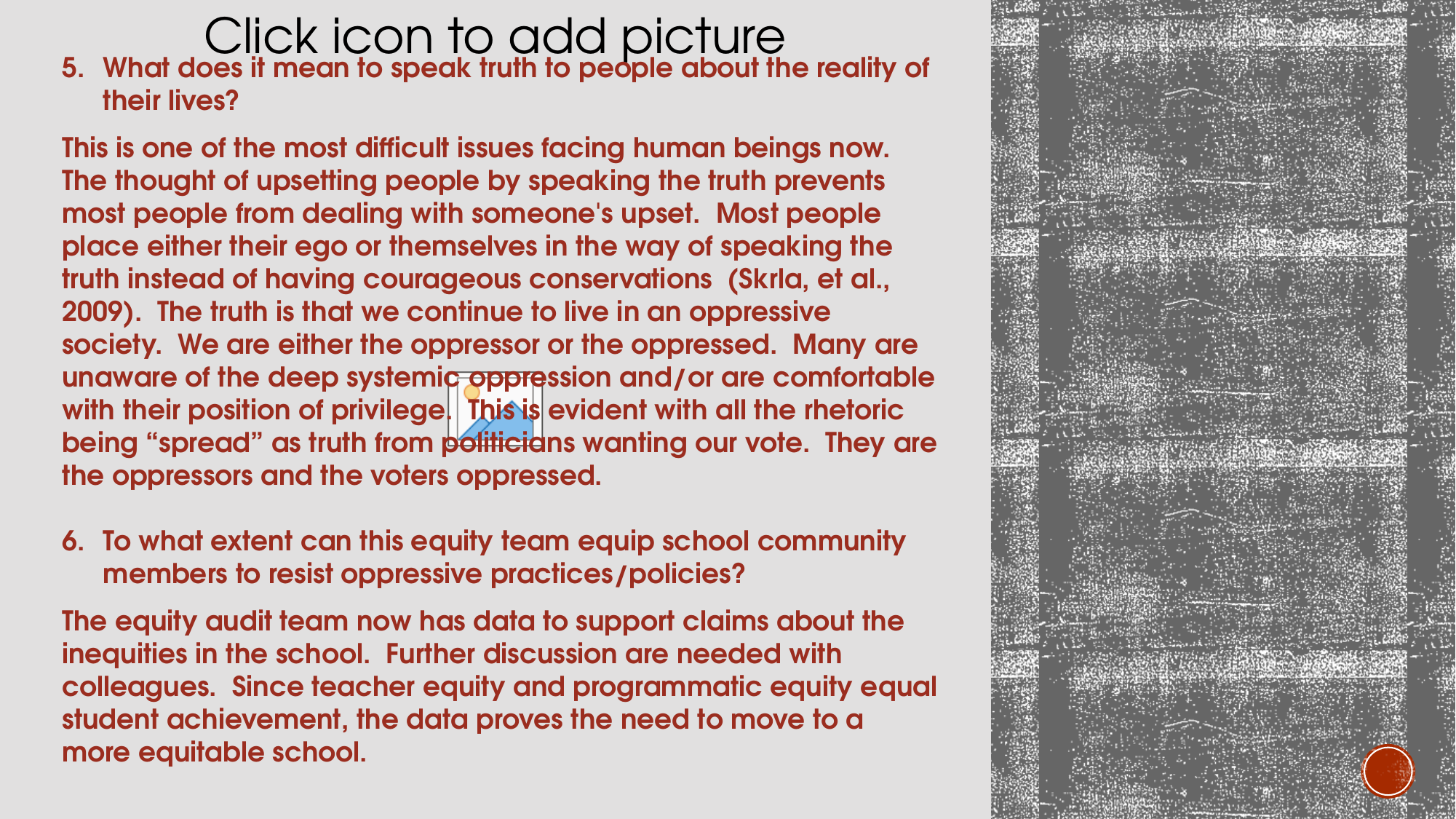

What does it mean to speak truth to people about the reality of their lives?

This is one of the most difficult issues facing human beings now.  The thought of upsetting people by speaking the truth prevents most people from dealing with someone's upset.  Most people place either their ego or themselves in the way of speaking the truth instead of having courageous conservations  (Skrla, et al., 2009).  The truth is that we continue to live in an oppressive society.  We are either the oppressor or the oppressed.  Many are unaware of the deep systemic oppression and/or are comfortable with their position of privilege.  This is evident with all the rhetoric being “spread” as truth from politicians wanting our vote.  They are the oppressors and the voters oppressed.

To what extent can this equity team equip school community members to resist oppressive practices/policies?

The equity audit team now has data to support claims about the inequities in the school.  Further discussion are needed with colleagues.  Since teacher equity and programmatic equity equal student achievement, the data proves the need to move to a more equitable school.

#